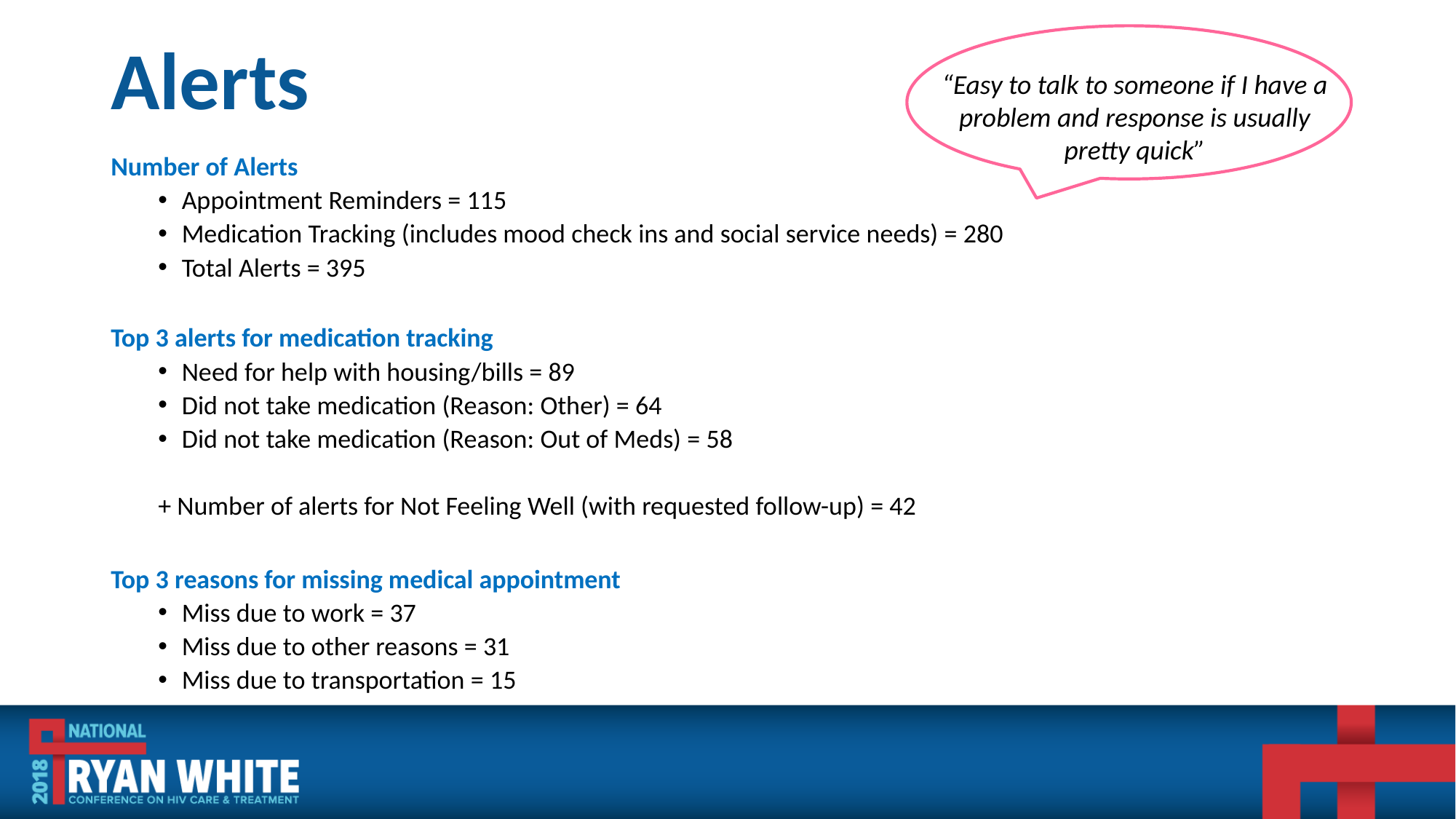

Alerts
“Easy to talk to someone if I have a problem and response is usually pretty quick”
Number of Alerts
Appointment Reminders = 115
Medication Tracking (includes mood check ins and social service needs) = 280
Total Alerts = 395

Top 3 alerts for medication tracking
Need for help with housing/bills = 89
Did not take medication (Reason: Other) = 64
Did not take medication (Reason: Out of Meds) = 58

+ Number of alerts for Not Feeling Well (with requested follow-up) = 42

Top 3 reasons for missing medical appointment
Miss due to work = 37
Miss due to other reasons = 31
Miss due to transportation = 15